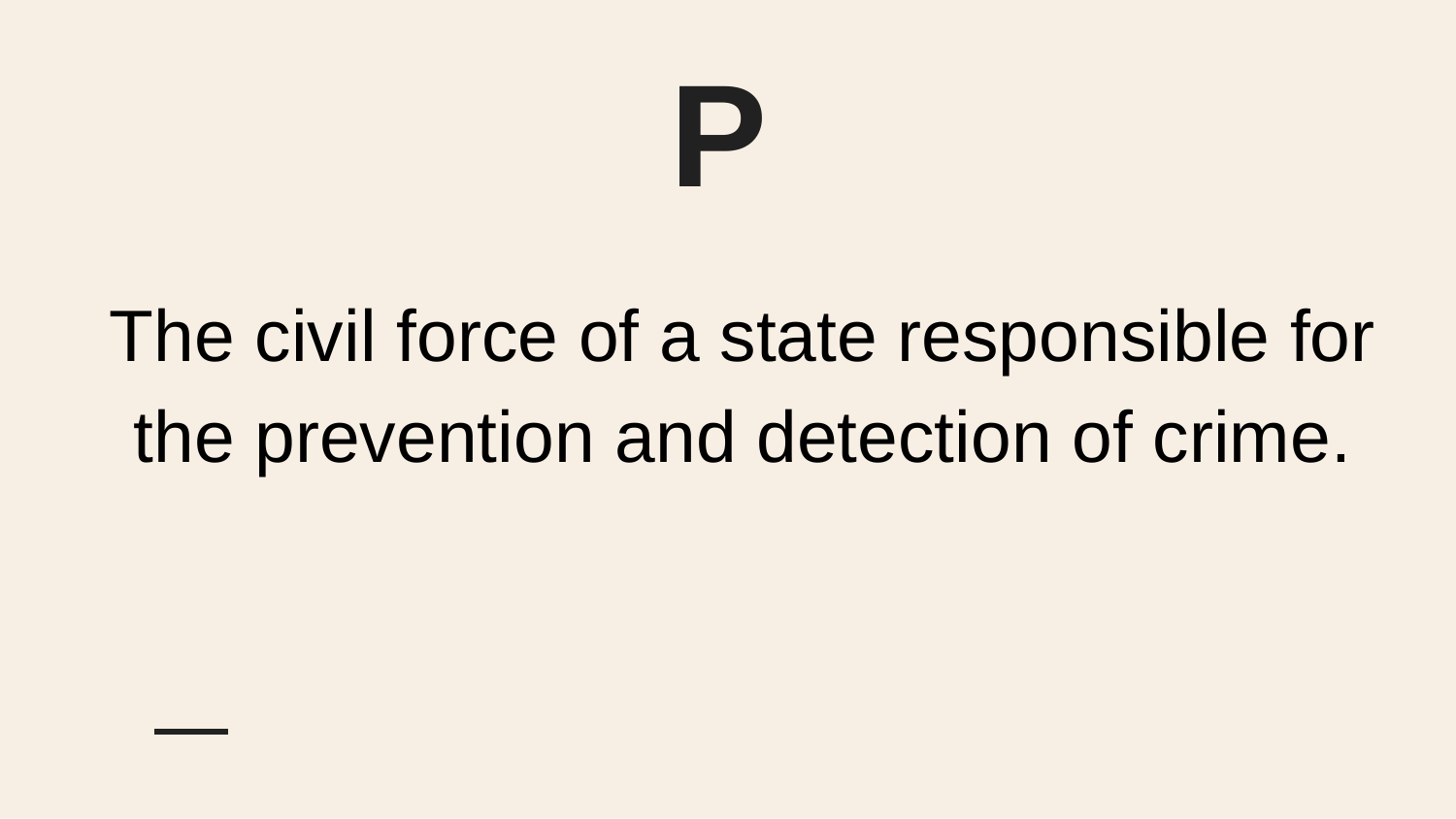

# P
The civil force of a state responsible for the prevention and detection of crime.